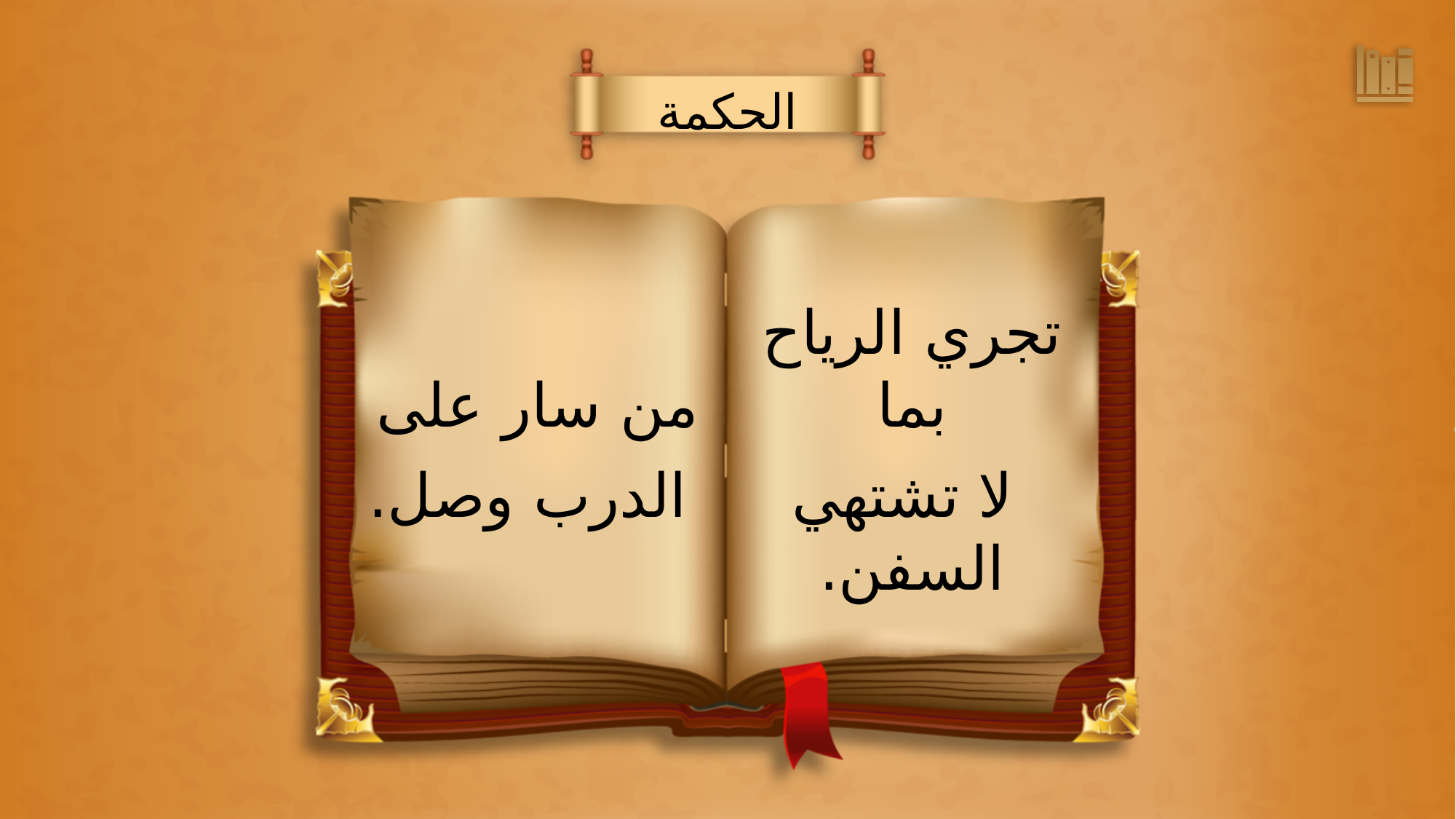

الحكمة
تجري الرياح بما
 لا تشتهي السفن.
من سار على
 الدرب وصل.